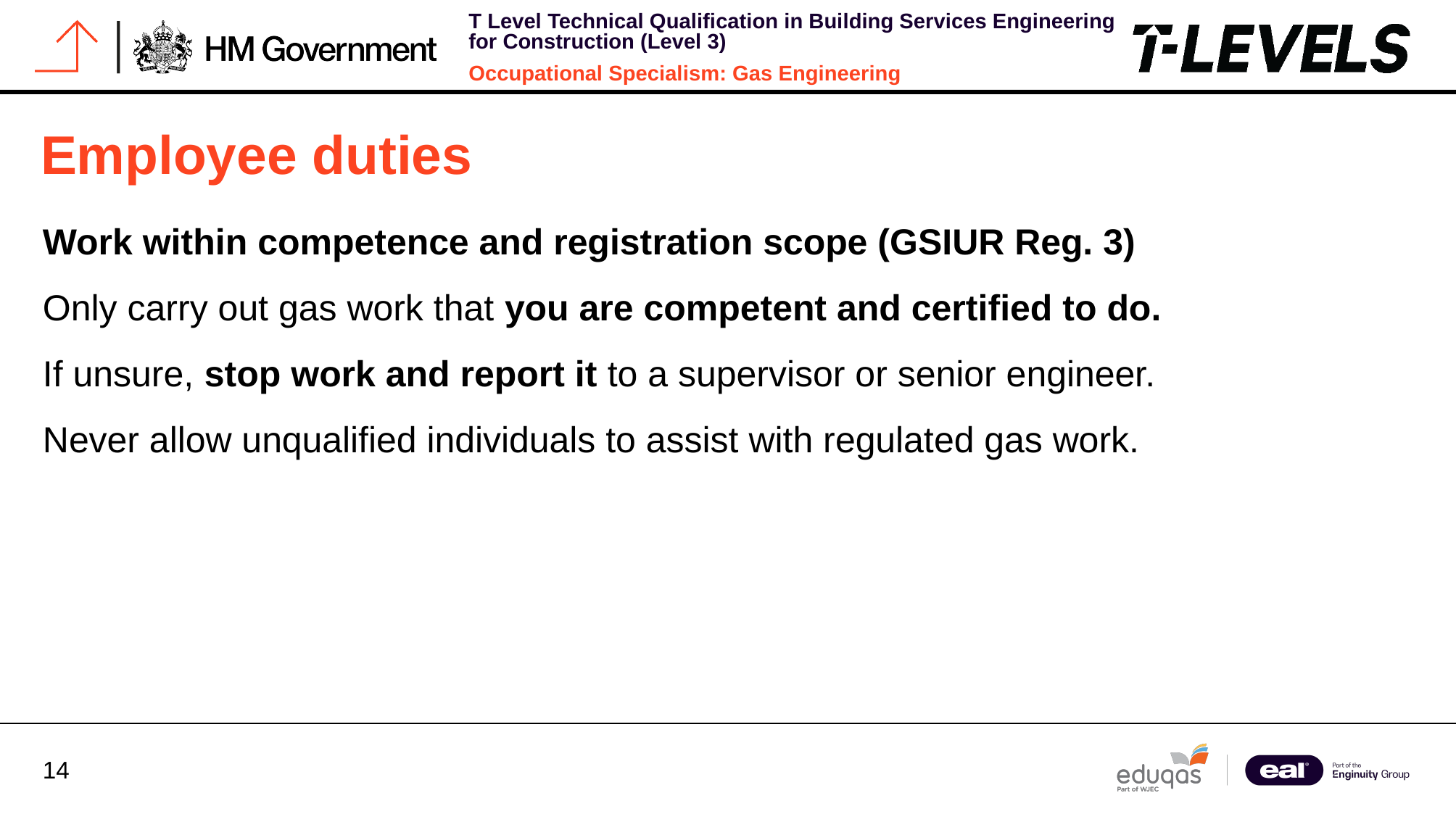

# Employee duties
Work within competence and registration scope (GSIUR Reg. 3)
Only carry out gas work that you are competent and certified to do.
If unsure, stop work and report it to a supervisor or senior engineer.
Never allow unqualified individuals to assist with regulated gas work.